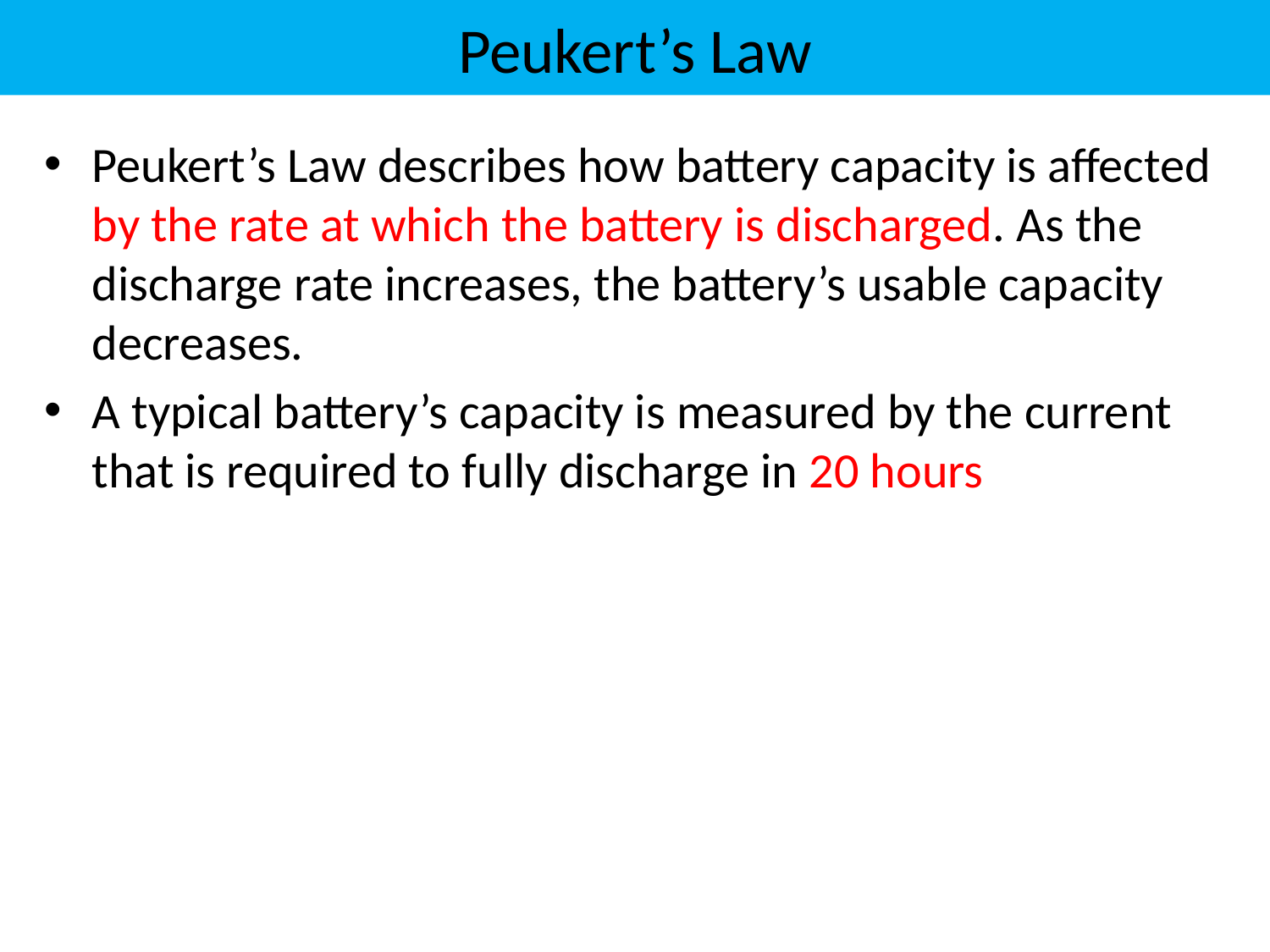

# Peukert’s Law
Peukert’s Law describes how battery capacity is affected by the rate at which the battery is discharged. As the discharge rate increases, the battery’s usable capacity decreases.
A typical battery’s capacity is measured by the current that is required to fully discharge in 20 hours